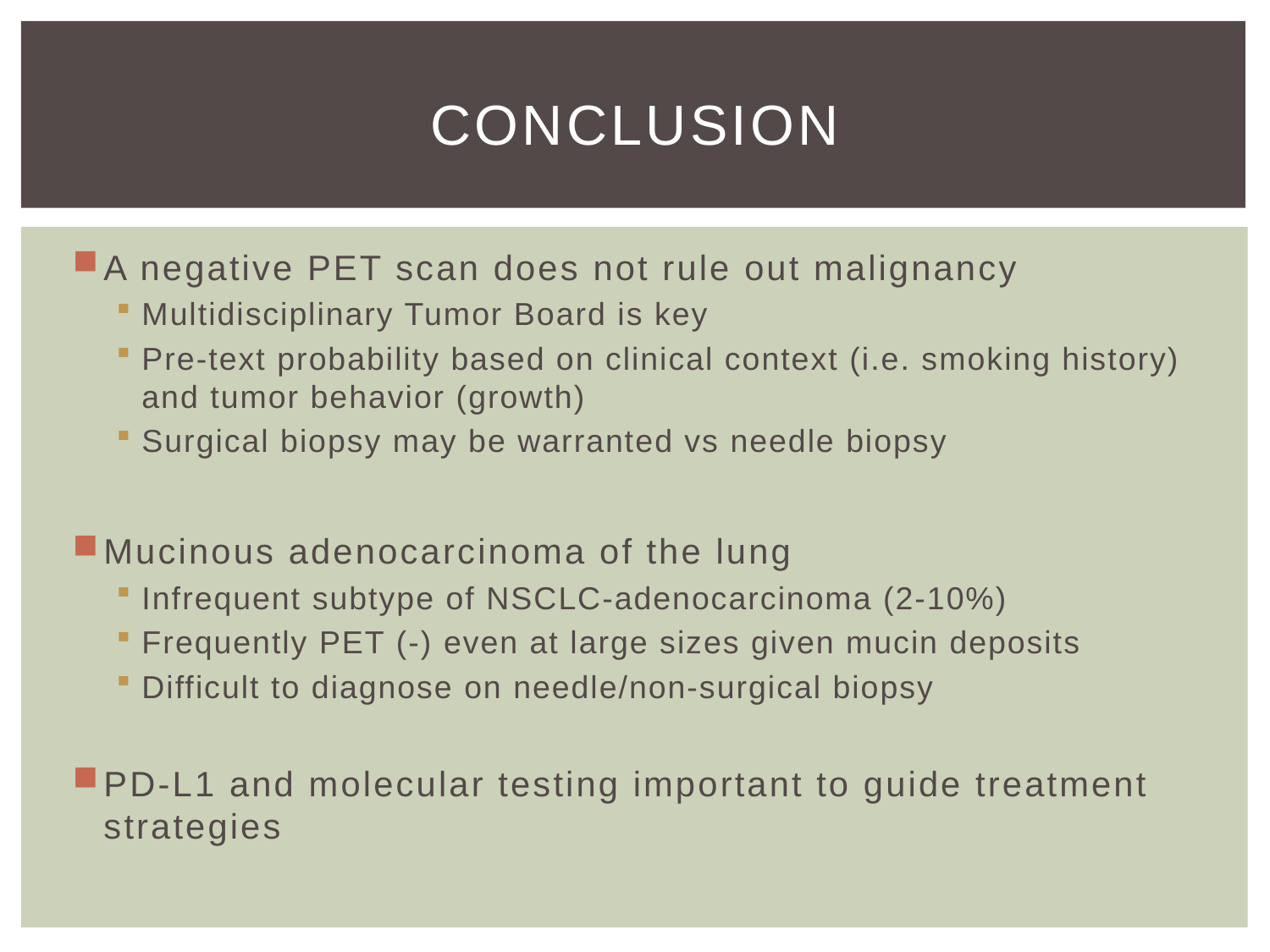

# Conclusion
A negative PET scan does not rule out malignancy
Multidisciplinary Tumor Board is key
Pre-text probability based on clinical context (i.e. smoking history) and tumor behavior (growth)
Surgical biopsy may be warranted vs needle biopsy

Mucinous adenocarcinoma of the lung
Infrequent subtype of NSCLC-adenocarcinoma (2-10%)
Frequently PET (-) even at large sizes given mucin deposits
Difficult to diagnose on needle/non-surgical biopsy

PD-L1 and molecular testing important to guide treatment strategies